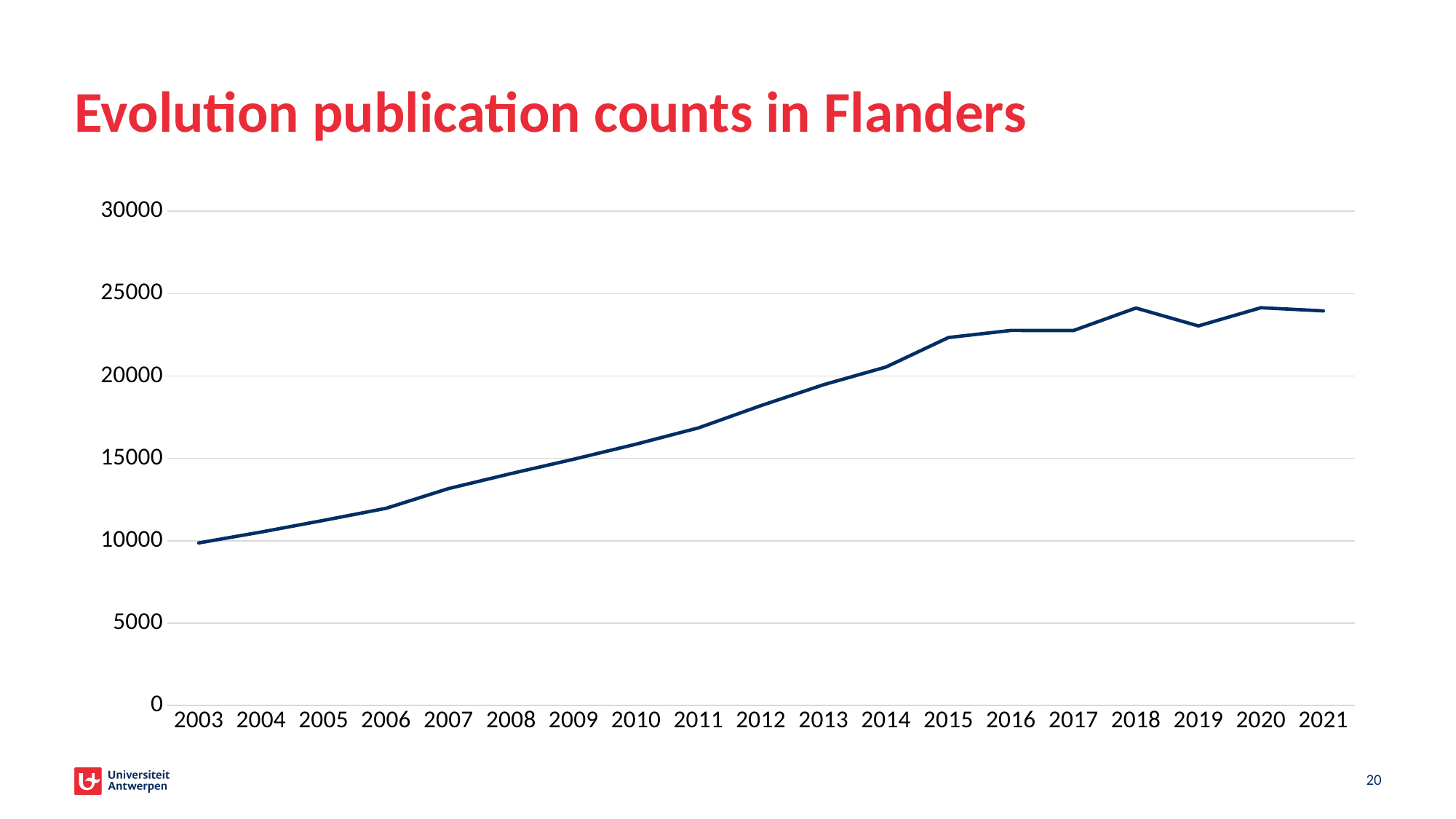

# Evolution publication counts in Flanders

### Chart

| Category |  |
|---|---|
| 2003 | 9866.0 |
| 2004 | 10528.0 |
| 2005 | 11235.0 |
| 2006 | 11968.0 |
| 2007 | 13167.0 |
| 2008 | 14078.0 |
| 2009 | 14948.0 |
| 2010 | 15865.0 |
| 2011 | 16855.0 |
| 2012 | 18205.0 |
| 2013 | 19472.0 |
| 2014 | 20546.0 |
| 2015 | 22336.0 |
| 2016 | 22768.0 |
| 2017 | 22762.0 |
| 2018 | 24128.0 |
| 2019 | 23042.0 |
| 2020 | 24145.0 |
| 2021 | 23956.0 |
20